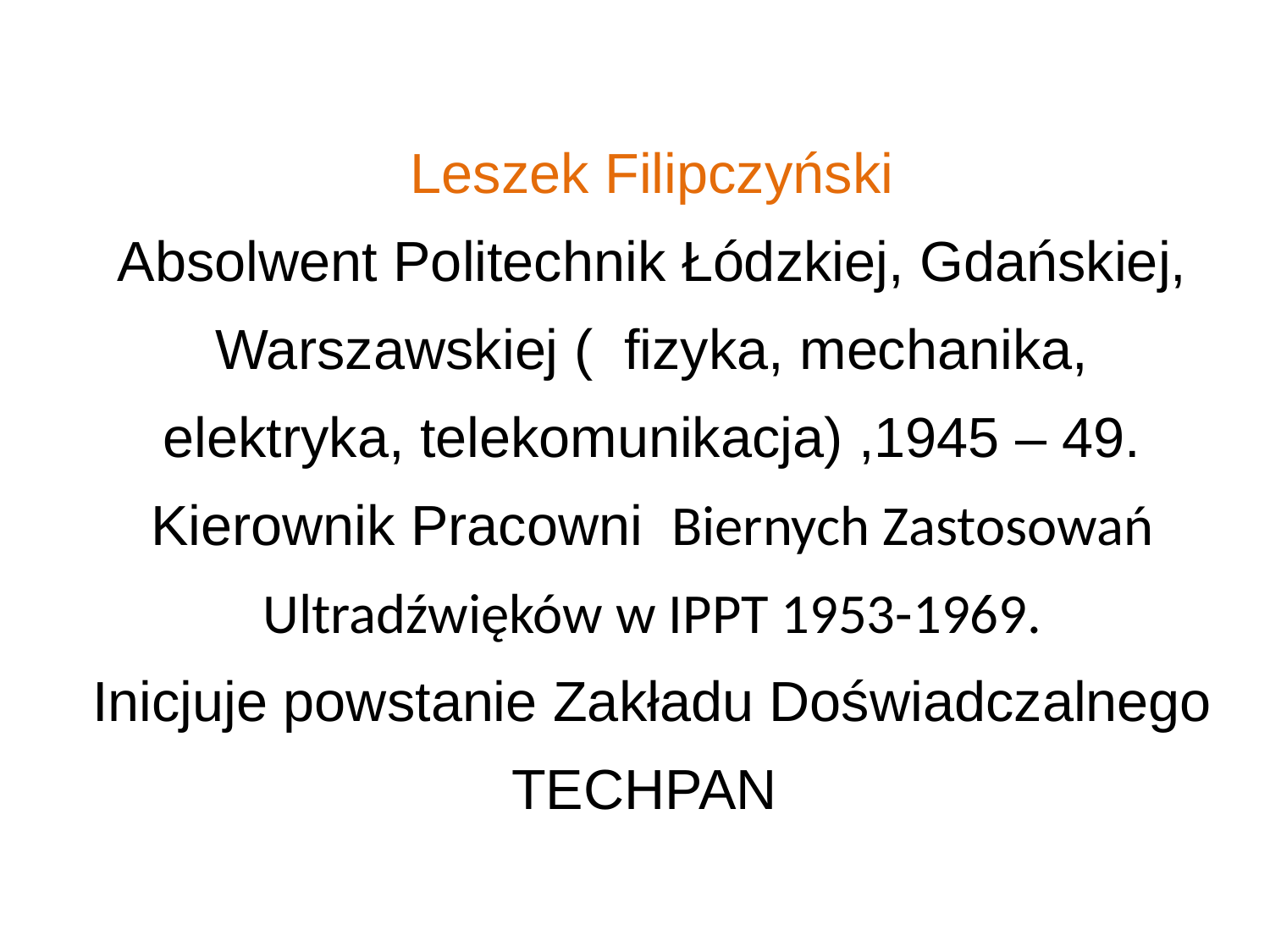

Leszek Filipczyński
Absolwent Politechnik Łódzkiej, Gdańskiej, Warszawskiej (  fizyka, mechanika, elektryka, telekomunikacja) ,1945 – 49.
Kierownik Pracowni  Biernych Zastosowań Ultradźwięków w IPPT 1953-1969.
Inicjuje powstanie Zakładu Doświadczalnego TECHPAN